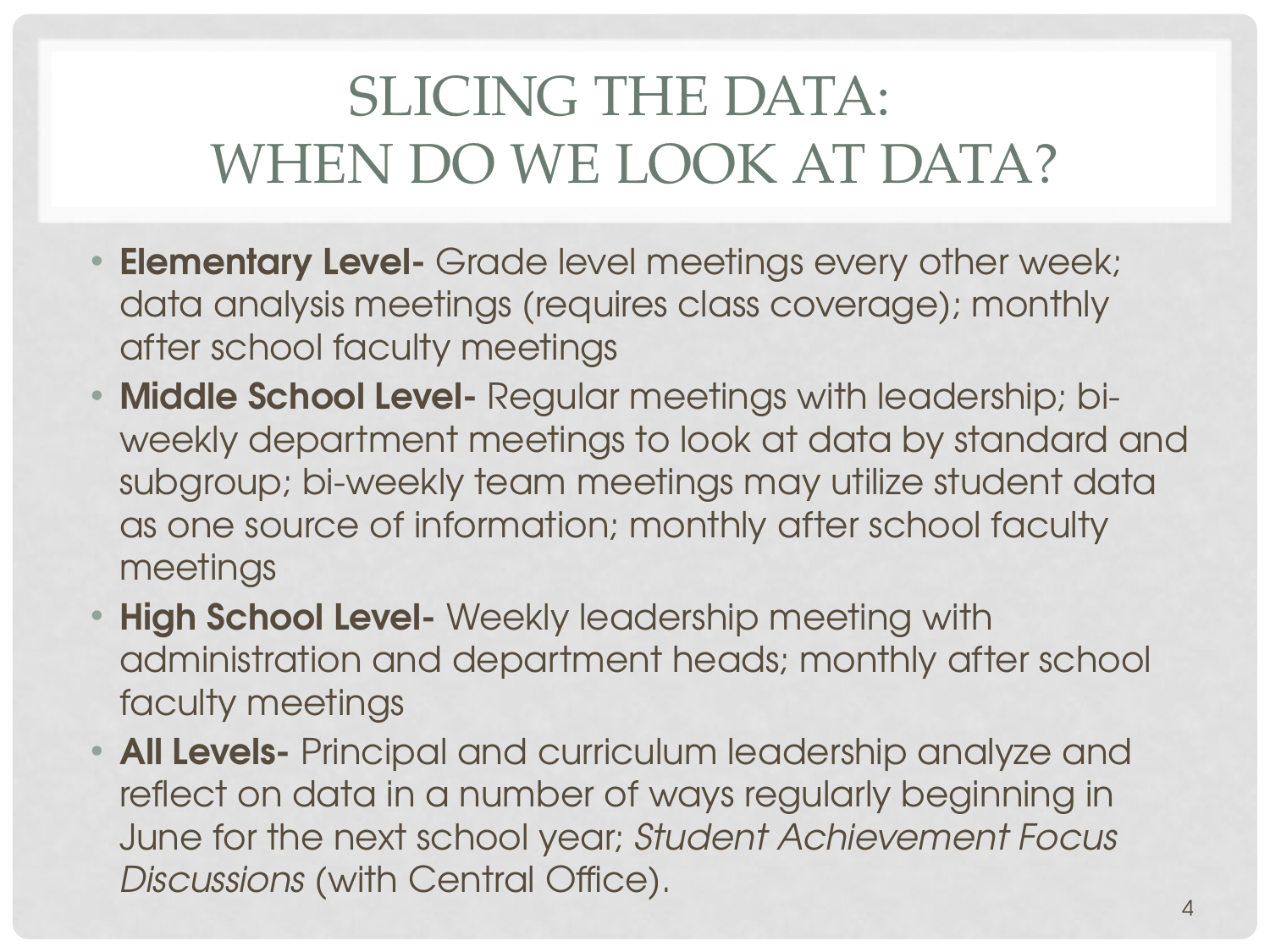

# Slicing the Data: When Do We Look At Data?
Elementary Level- Grade level meetings every other week; data analysis meetings (requires class coverage); monthly after school faculty meetings
Middle School Level- Regular meetings with leadership; bi-weekly department meetings to look at data by standard and subgroup; bi-weekly team meetings may utilize student data as one source of information; monthly after school faculty meetings
High School Level- Weekly leadership meeting with administration and department heads; monthly after school faculty meetings
All Levels- Principal and curriculum leadership analyze and reflect on data in a number of ways regularly beginning in June for the next school year; Student Achievement Focus Discussions (with Central Office).
4